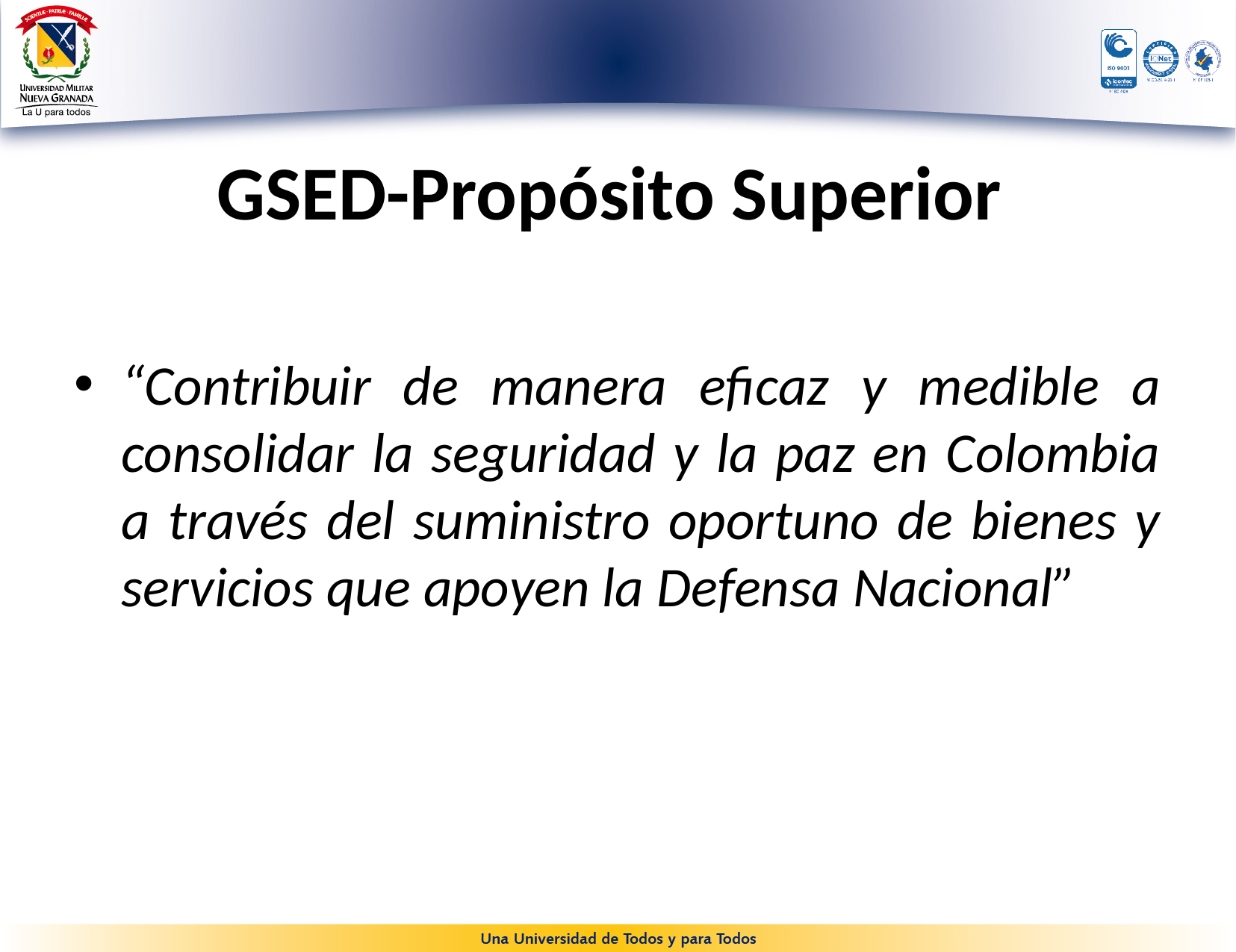

# GSED-Propósito Superior
“Contribuir de manera eficaz y medible a consolidar la seguridad y la paz en Colombia a través del suministro oportuno de bienes y servicios que apoyen la Defensa Nacional”